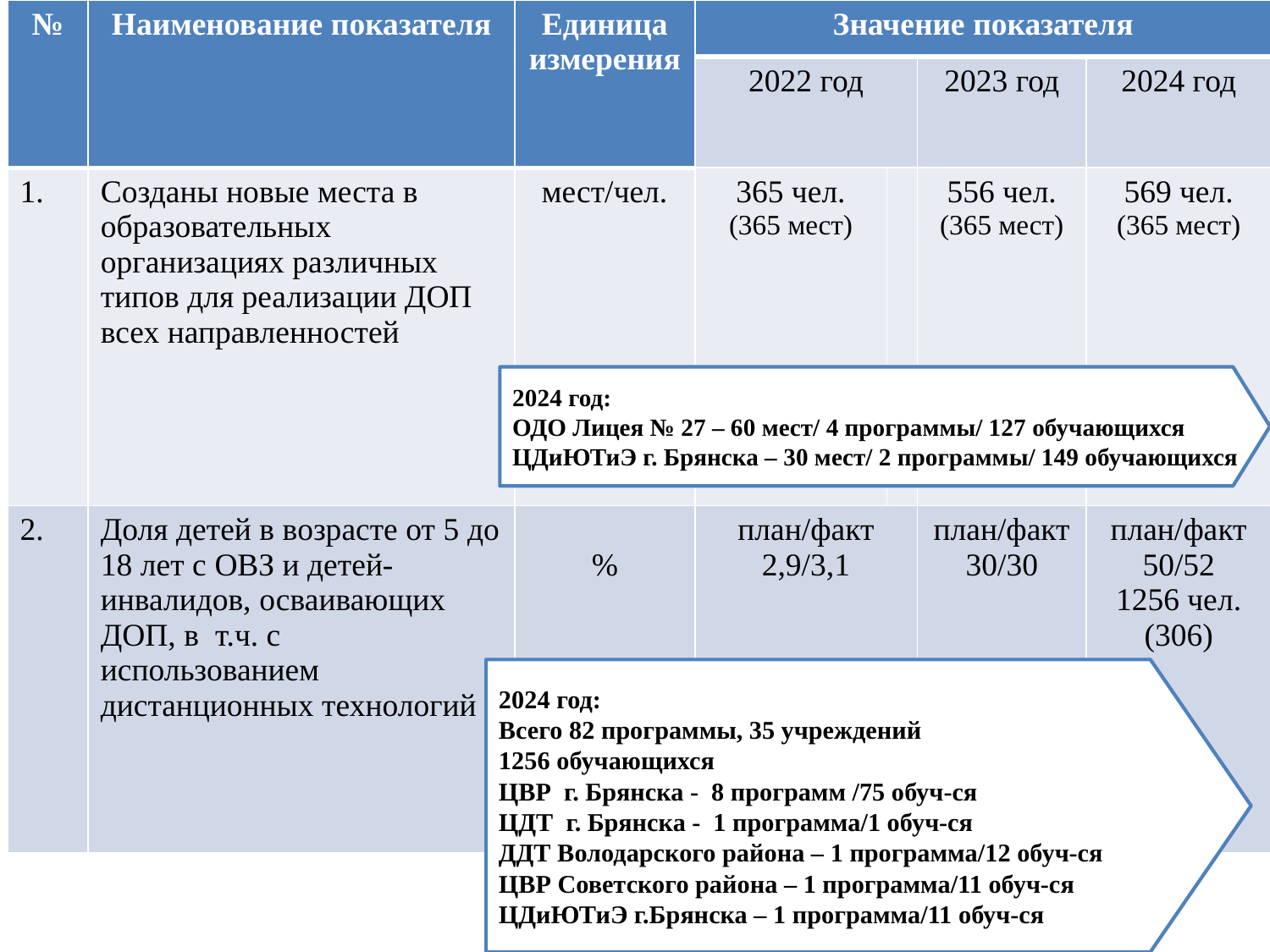

| № | Наименование показателя | Единица измерения | Значение показателя |  |  |  |
| --- | --- | --- | --- | --- | --- | --- |
|  |  |  | 2022 год |  | 2023 год | 2024 год |
| 1. | Созданы новые места в образовательных организациях различных типов для реализации ДОП всех направленностей | мест/чел. | 365 чел. (365 мест) |  | 556 чел. (365 мест) | 569 чел. (365 мест) |
| 2. | Доля детей в возрасте от 5 до 18 лет с ОВЗ и детей-инвалидов, осваивающих ДОП, в т.ч. с использованием дистанционных технологий | % | план/факт 2,9/3,1 |  | план/факт 30/30 | план/факт 50/52 1256 чел. (306) |
2024 год:
ОДО Лицея № 27 – 60 мест/ 4 программы/ 127 обучающихся
ЦДиЮТиЭ г. Брянска – 30 мест/ 2 программы/ 149 обучающихся

2024 год:
Всего 82 программы, 35 учреждений
1256 обучающихся
ЦВР  г. Брянска -  8 программ /75 обуч-ся
ЦДТ  г. Брянска -  1 программа/1 обуч-ся
ДДТ Володарского района – 1 программа/12 обуч-ся
ЦВР Советского района – 1 программа/11 обуч-ся
ЦДиЮТиЭ г.Брянска – 1 программа/11 обуч-ся